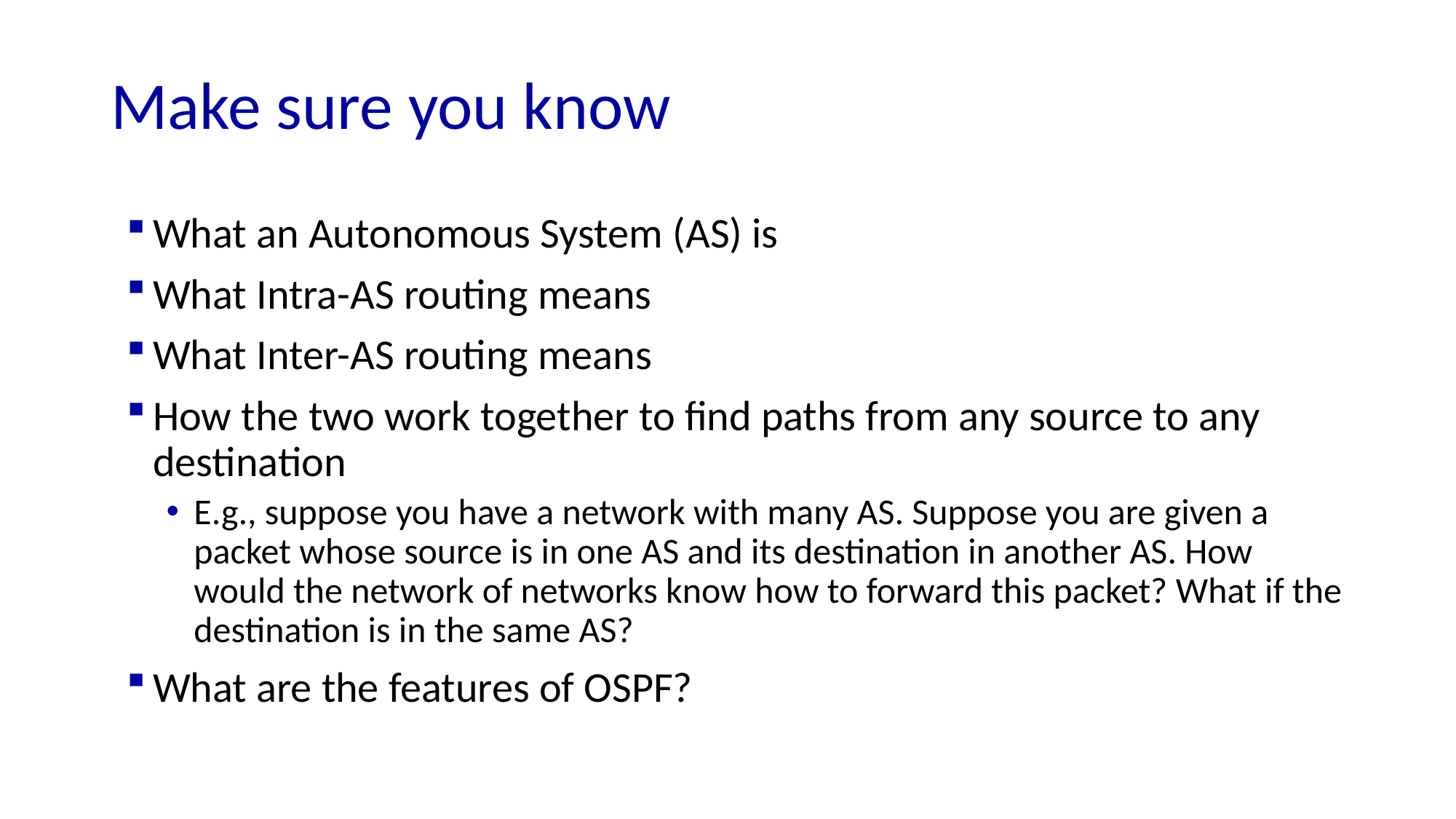

# Make sure you know
What an Autonomous System (AS) is
What Intra-AS routing means
What Inter-AS routing means
How the two work together to find paths from any source to any destination
E.g., suppose you have a network with many AS. Suppose you are given a packet whose source is in one AS and its destination in another AS. How would the network of networks know how to forward this packet? What if the destination is in the same AS?
What are the features of OSPF?